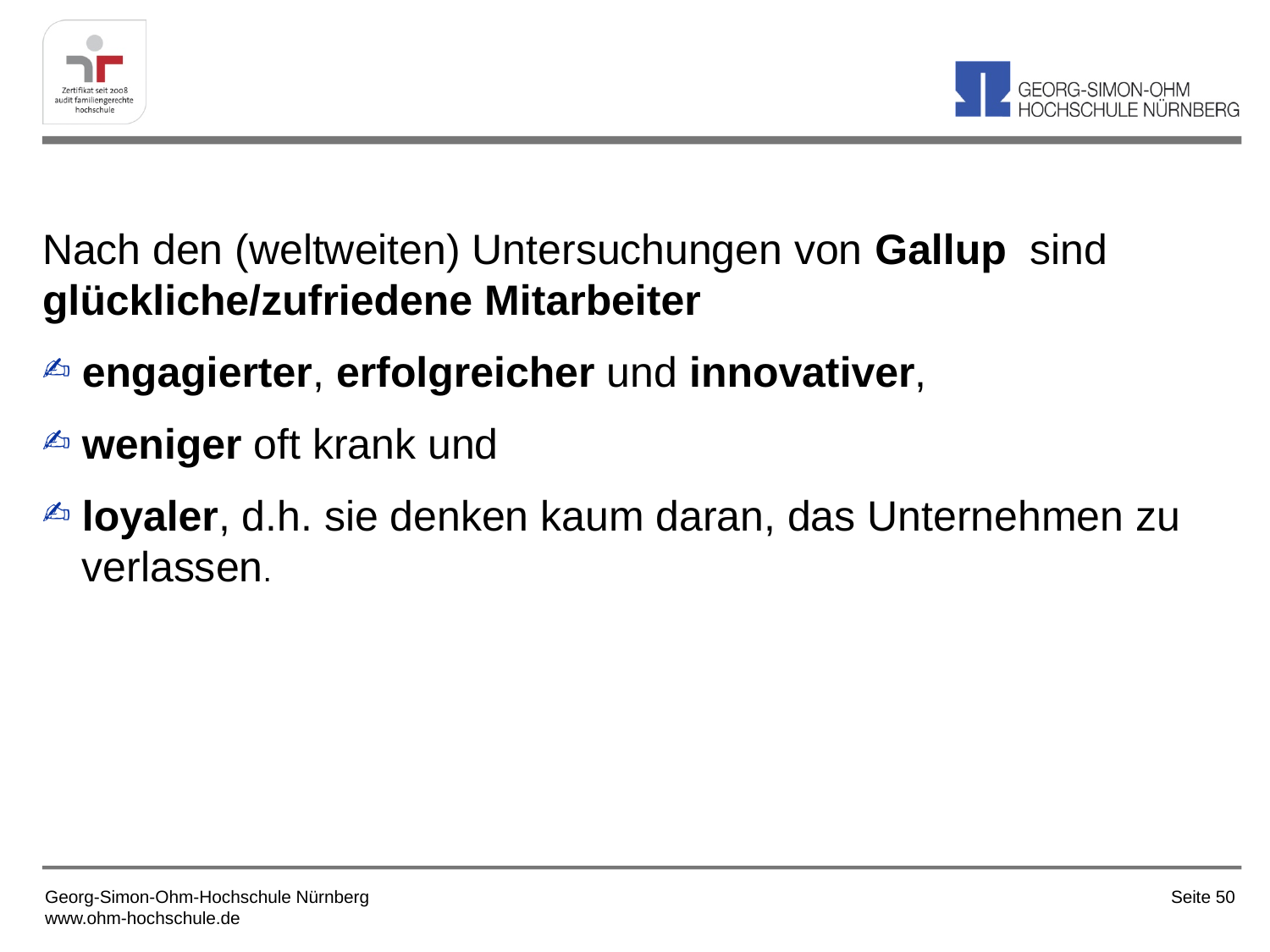

Nach den (weltweiten) Untersuchungen von Gallup  sind  glückliche/zufriedene Mitarbeiter
engagierter, erfolgreicher und innovativer,
weniger oft krank und
loyaler, d.h. sie denken kaum daran, das Unternehmen zu verlassen.

Georg-Simon-Ohm-Hochschule Nürnberg
www.ohm-hochschule.de
Seite 50